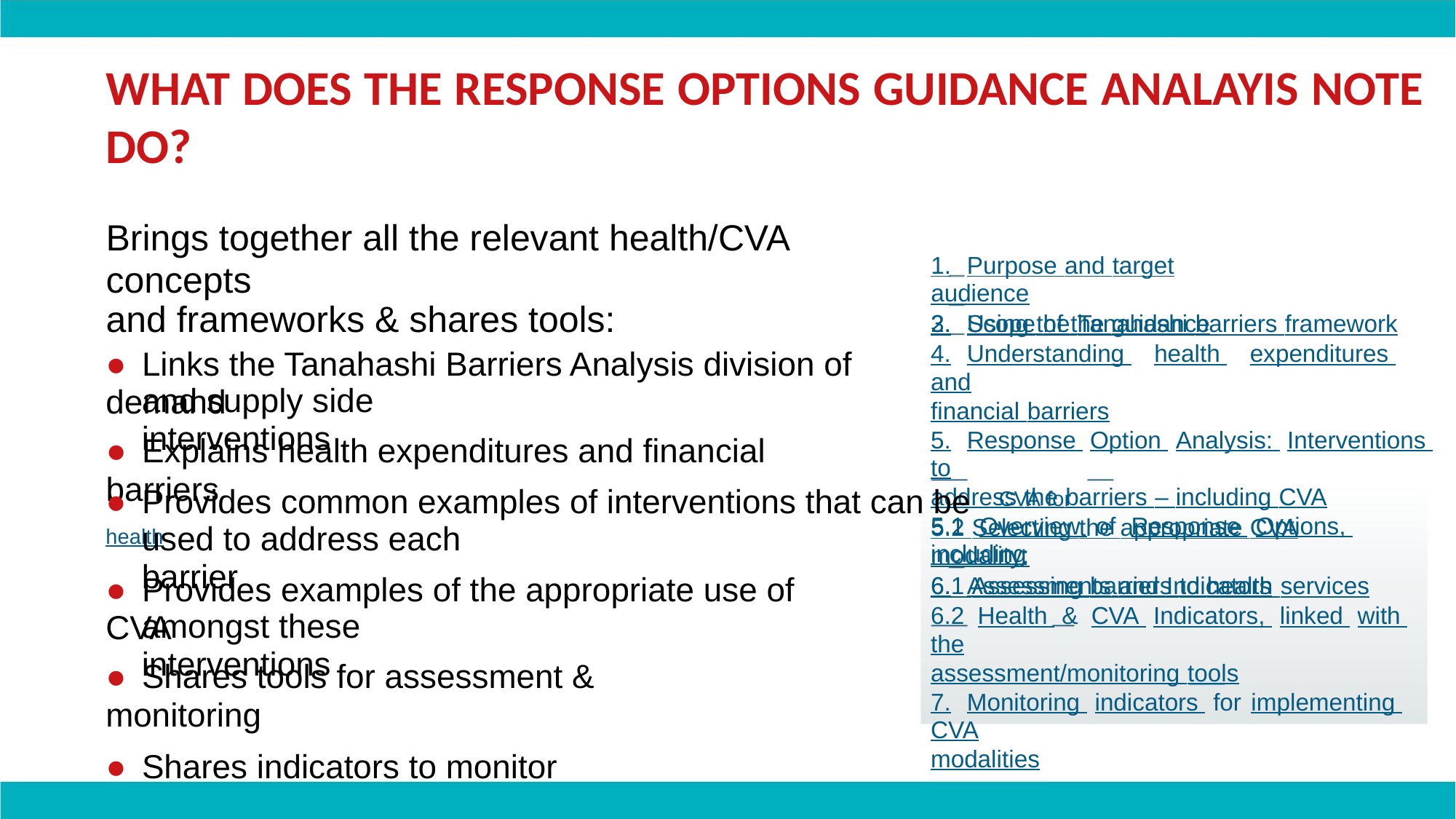

WHAT DOES THE RESPONSE OPTIONS GUIDANCE ANALAYIS NOTE
DO?
Brings together all the relevant health/CVA concepts
and frameworks & shares tools:
1. Purpose and target audience
2. Scope of the guidance
3. Using the Tanahashi barriers framework
4. Understanding  health  expenditures  and
financial barriers
5. Response  Option  Analysis:  Interventions  to
address the barriers – including CVA
5.1 Overview  of Response  Options,  including
● Links the Tanahashi Barriers Analysis division of demand
and supply side interventions
● Explains health expenditures and financial barriers
● Provides common examples of interventions that can be CVA for health
5.2 Selecting the appropriate CVA modality:
6. Assessments and Indicators
used to address each barrier
● Provides examples of the appropriate use of CVA
6.1 Assessing barriers to health services
6.2 Health  & CVA  Indicators,  linked  with  the
assessment/monitoring tools
7. Monitoring  indicators  for implementing  CVA
modalities
amongst these interventions
● Shares tools for assessment & monitoring
● Shares indicators to monitor